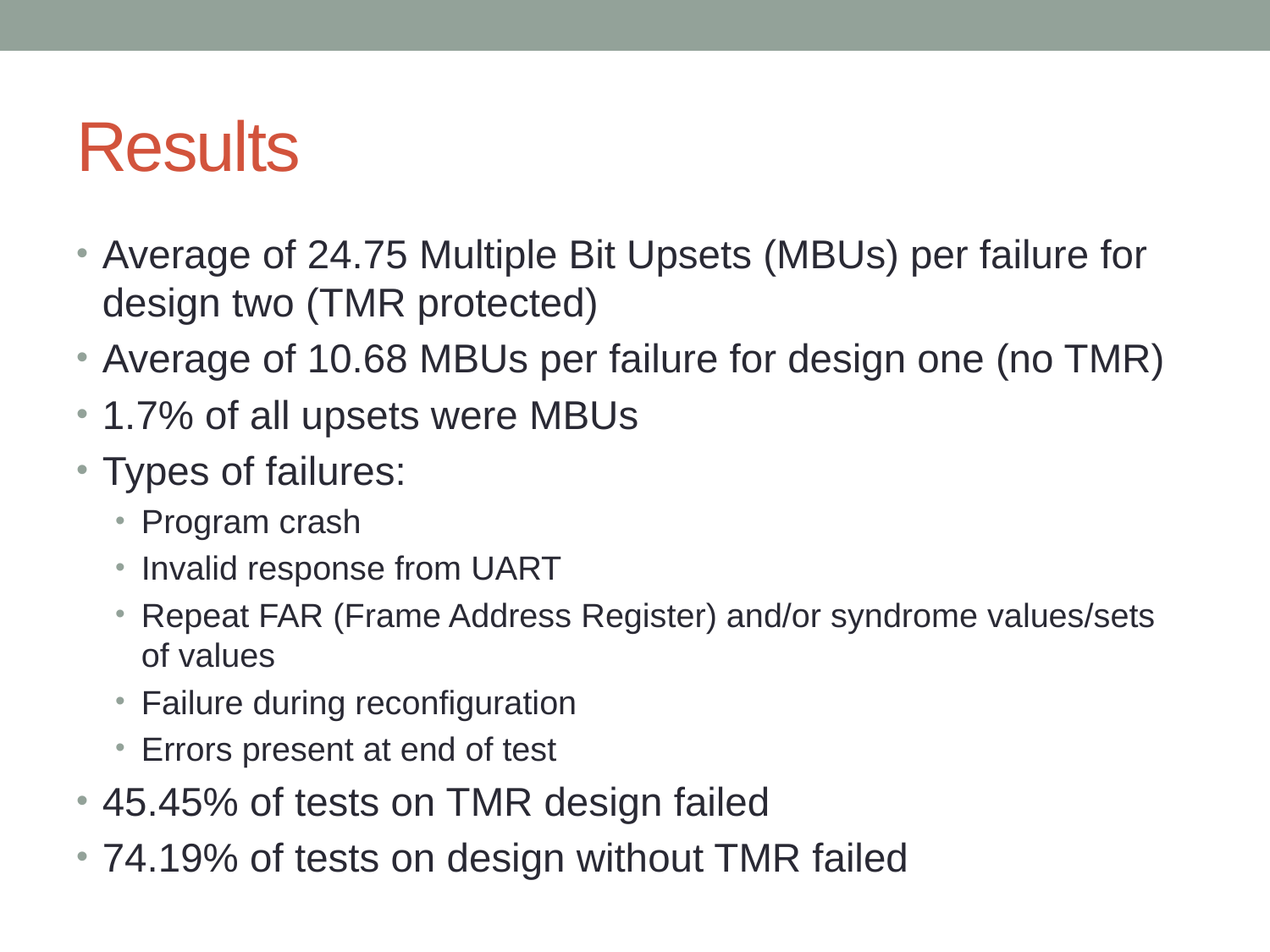

# Results
Average of 24.75 Multiple Bit Upsets (MBUs) per failure for design two (TMR protected)
Average of 10.68 MBUs per failure for design one (no TMR)
1.7% of all upsets were MBUs
Types of failures:
Program crash
Invalid response from UART
Repeat FAR (Frame Address Register) and/or syndrome values/sets of values
Failure during reconfiguration
Errors present at end of test
45.45% of tests on TMR design failed
74.19% of tests on design without TMR failed